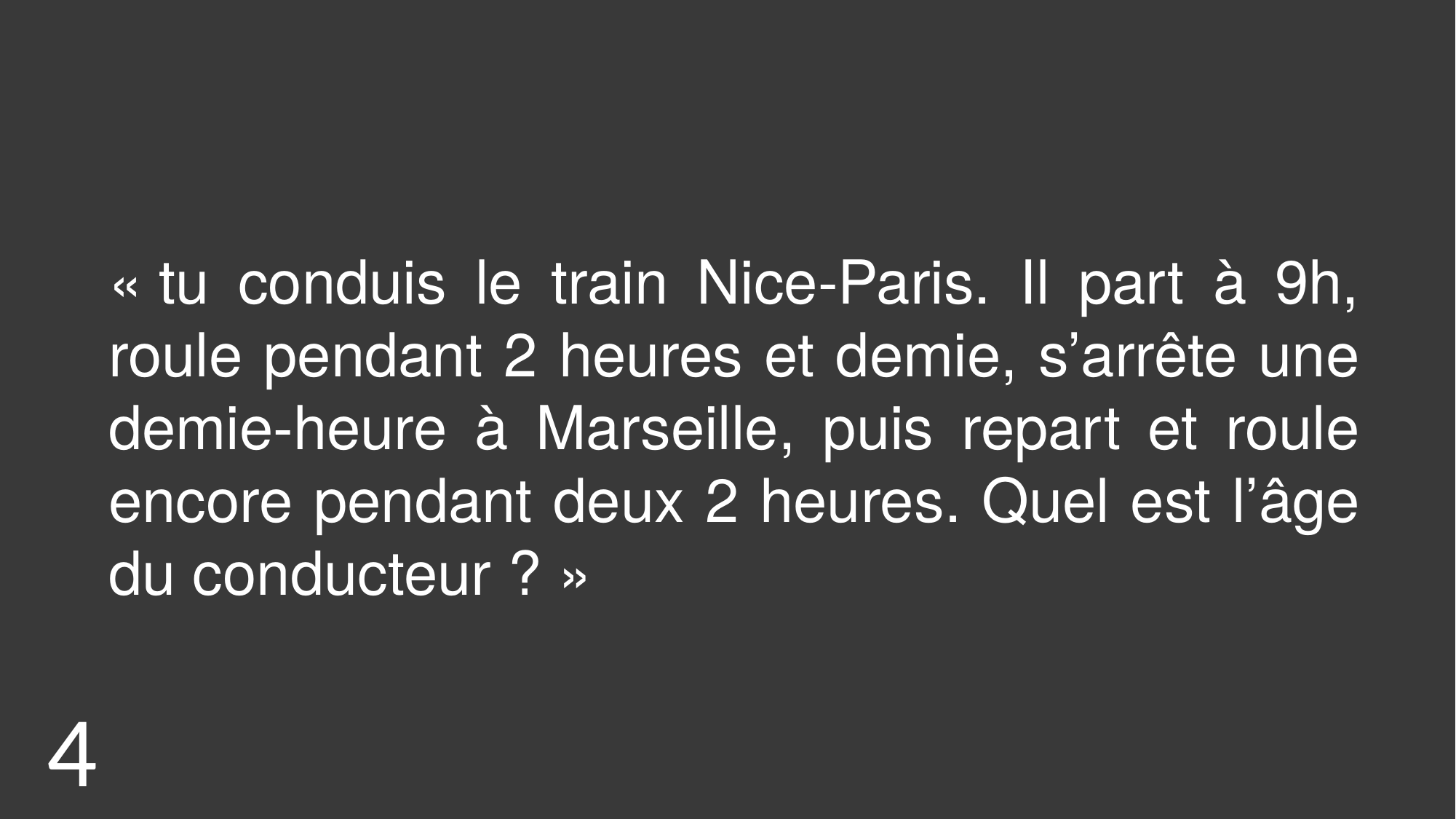

« tu conduis le train Nice-Paris. Il part à 9h, roule pendant 2 heures et demie, s’arrête une demie-heure à Marseille, puis repart et roule encore pendant deux 2 heures. Quel est l’âge du conducteur ? »
4